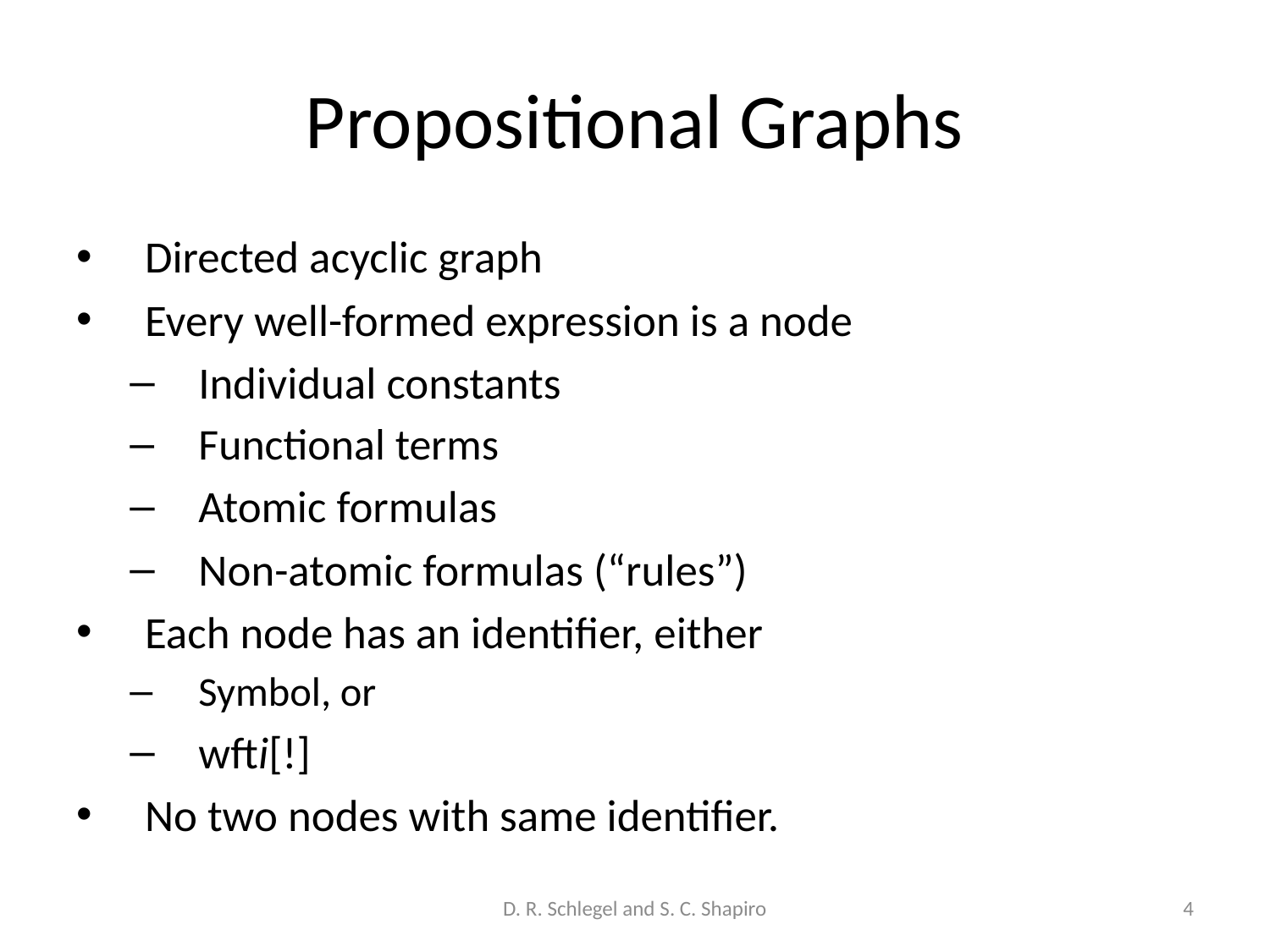

# Propositional Graphs
Directed acyclic graph
Every well-formed expression is a node
Individual constants
Functional terms
Atomic formulas
Non-atomic formulas (“rules”)
Each node has an identifier, either
Symbol, or
wfti[!]
No two nodes with same identifier.
D. R. Schlegel and S. C. Shapiro
4